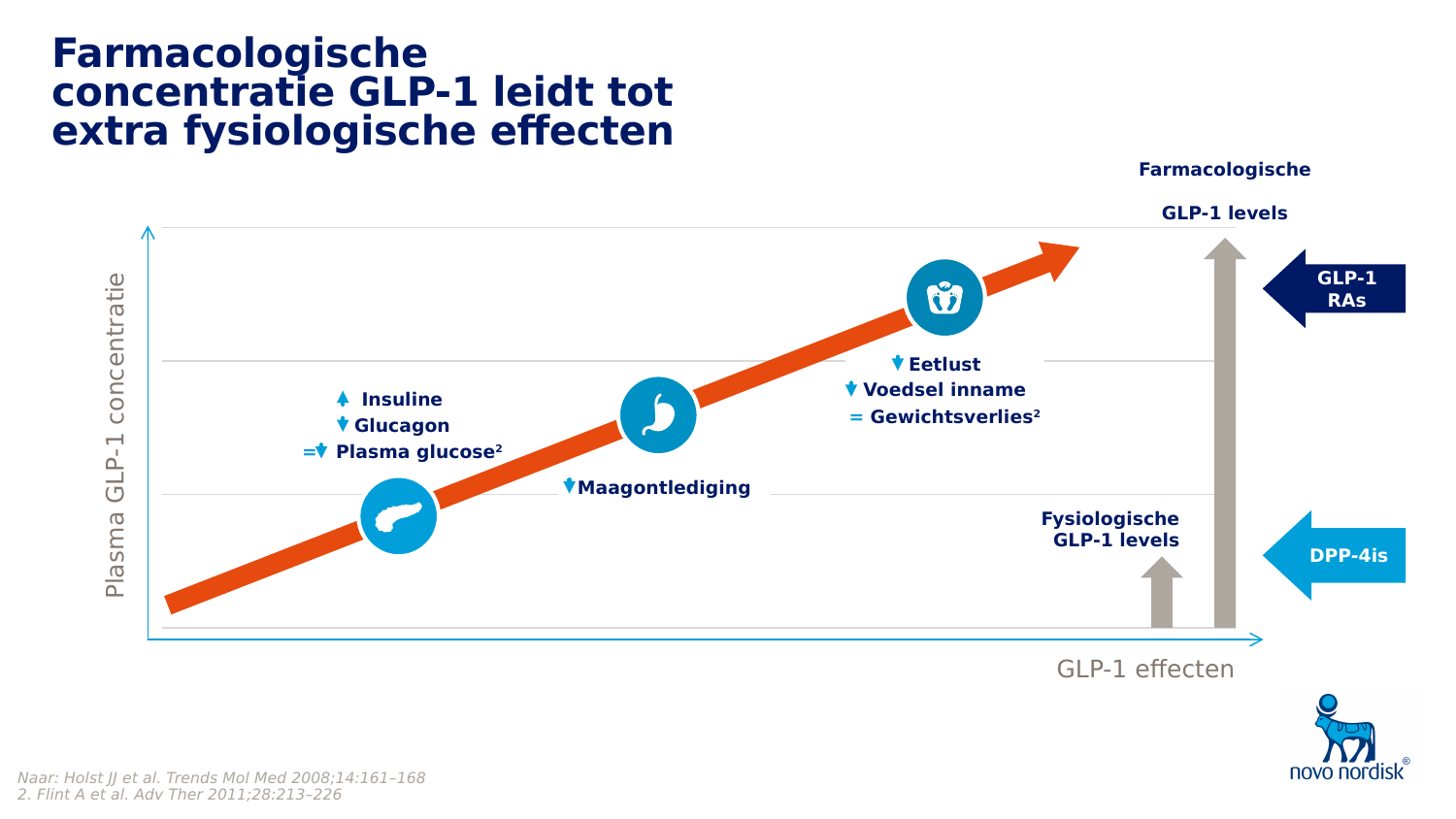

# Farmacologische concentratie GLP-1 leidt tot extra fysiologische effecten
Farmacologische
GLP-1 levels

### Chart

| Category | Kolom2 |
|---|---|
| 0 | None |
| 60 | None |
| 120 | None |
| 180 | None |

GLP-1 RAs

Eetlust
Voedsel inname
= Gewichtsverlies2

Insuline
Glucagon
=   Plasma glucose2

Maagontlediging

Fysiologische
GLP-1 levels
DPP-4is

GLP-1 effecten
Naar: Holst JJ et al. Trends Mol Med 2008;14:161–168
2. Flint A et al. Adv Ther 2011;28:213–226